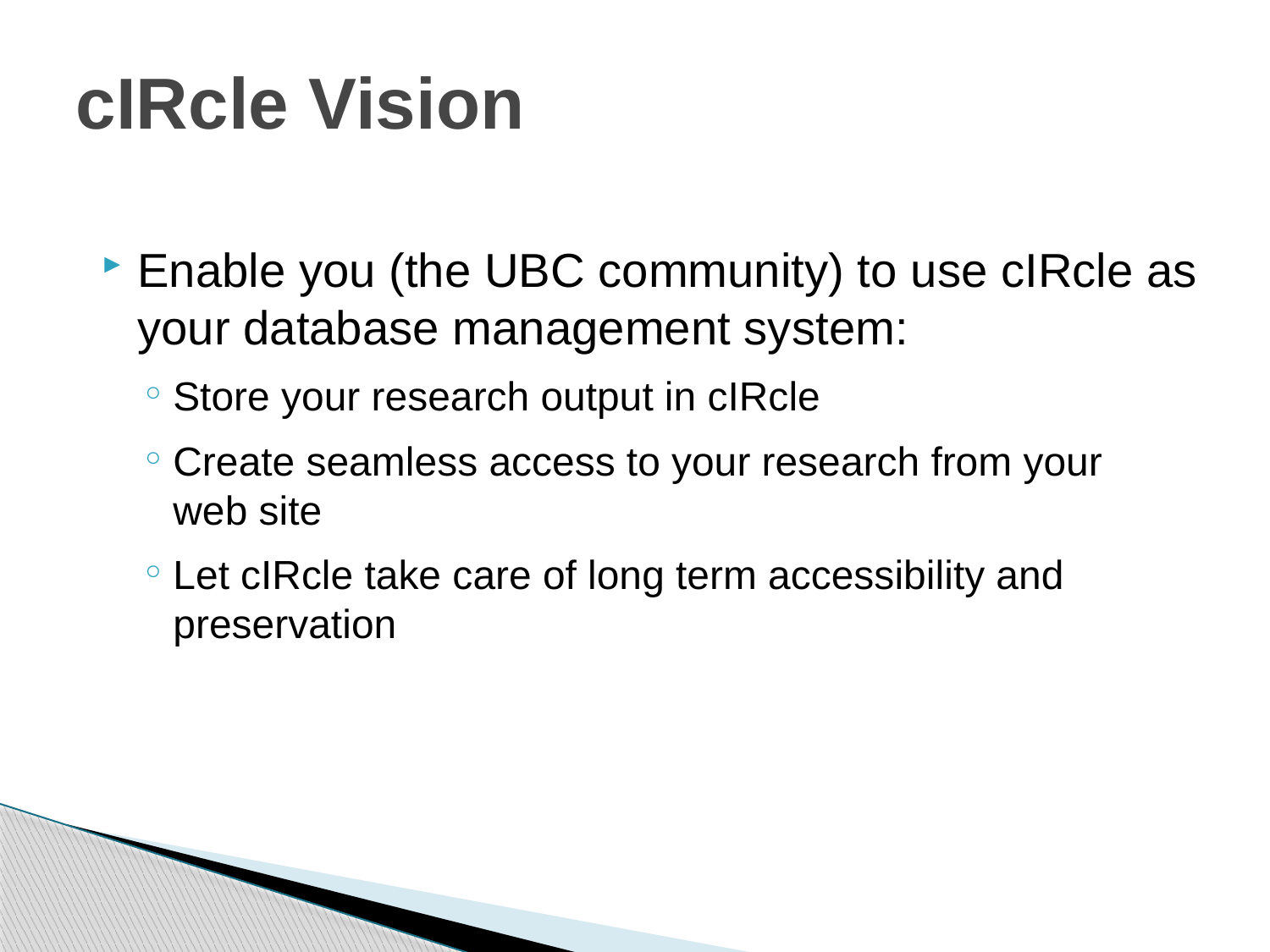

# cIRcle Vision

Enable you (the UBC community) to use cIRcle as your database management system:
Store your research output in cIRcle
Create seamless access to your research from your
web site
Let cIRcle take care of long term accessibility and preservation